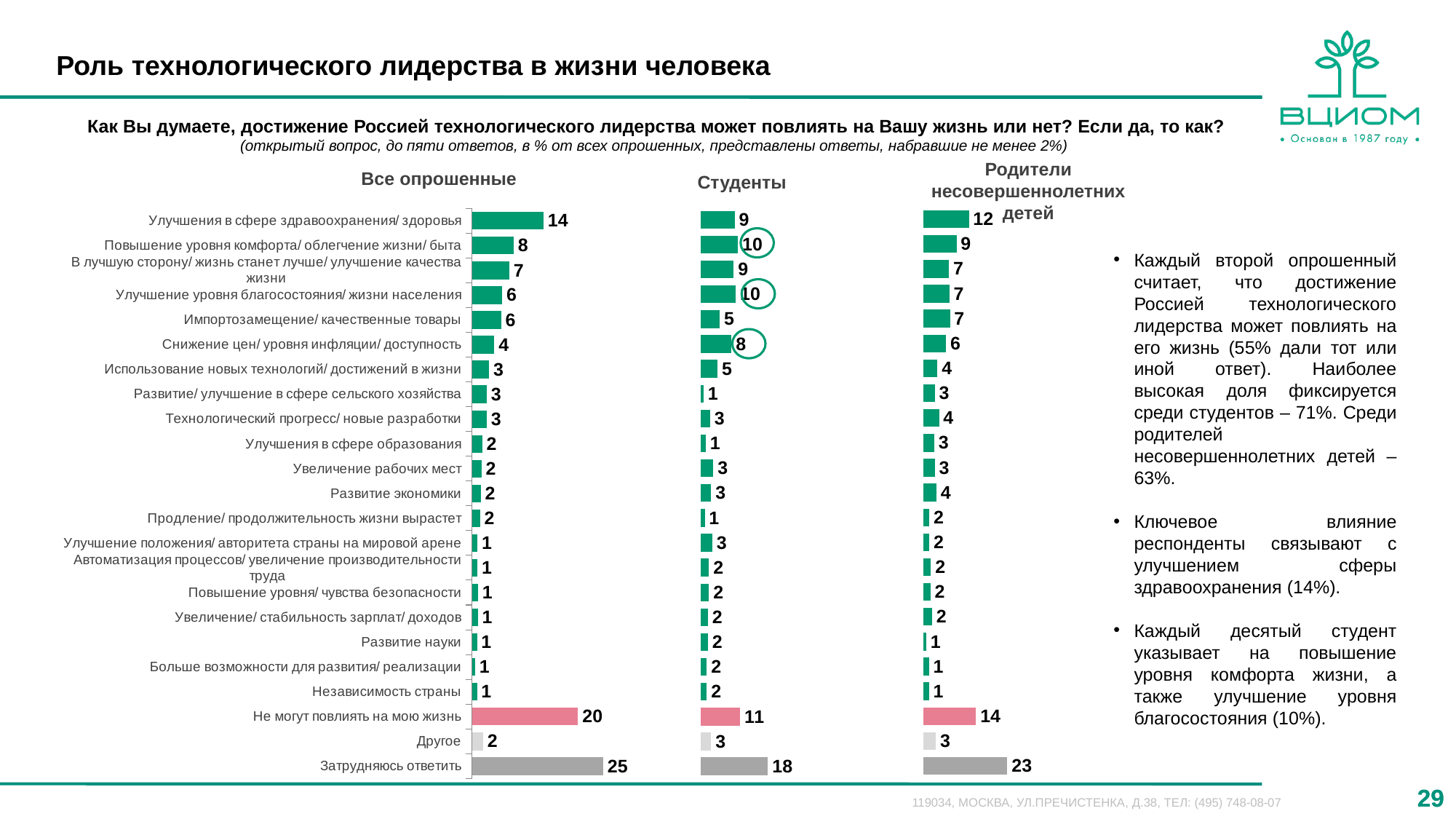

# Роль технологического лидерства в жизни человека
Как Вы думаете, достижение Россией технологического лидерства может повлиять на Вашу жизнь или нет? Если да, то как? (открытый вопрос, до пяти ответов, в % от всех опрошенных, представлены ответы, набравшие не менее 2%)
Родители несовершеннолетних детей
Все опрошенные
Студенты

### Chart

| Category | Ряд 1 |
|---|---|
| Улучшения в сфере здравоохранения/ здоровья | 12.298682284040996 |
| Повышение уровня комфорта/ облегчение жизни/ быта | 8.931185944363104 |
| В лучшую сторону/ жизнь станет лучше/ улучшение качества жизни | 6.881405563689604 |
| Улучшение уровня благосостояния/ жизни населения | 7.027818448023426 |
| Импортозамещение/ качественные товары/ увеличение ассортимента товаров | 7.174231332357247 |
| Снижение цен/ уровня инфляции/ доступность | 6.149341142020498 |
| Использование новых технологий/ достижений в жизни | 3.8067349926793557 |
| Развитие/ улучшение в сфере сельского хозяйства | 3.074670571010249 |
| Технологический прогресс/ новые разработки | 4.24597364568082 |
| Улучшения в сфере образования | 2.9282576866764276 |
| Увеличение рабочих мест | 3.074670571010249 |
| Развитие экономики | 3.513909224011713 |
| Продление/ продолжительность жизни вырастет | 1.610541727672035 |
| Улучшение положения/ авторитета страны на мировой арене | 1.610541727672035 |
| Автоматизация процессов/ увеличение производительности труда/  времени на отдых | 2.049780380673499 |
| Повышение уровня/ чувства безопасности | 1.9033674963396778 |
| Увеличение/ стабильность зарплат/ доходов | 2.342606149341142 |
| Развитие науки | 0.7320644216691069 |
| Больше возможности для развития/ реализации | 1.4641288433382138 |
| Независимость страны | 1.4641288433382138 |
| Не могут повлиять на мою жизнь | 14.202049780380673 |
| Другое | 3.3674963396778916 |
| Затрудняюсь ответить | 22.693997071742313 |

### Chart

| Category | Ряд 1 |
|---|---|
| Улучшения в сфере здравоохранения/ здоровья | 9.27536231884058 |
| Повышение уровня комфорта/ облегчение жизни/ быта | 10.144927536231885 |
| В лучшую сторону/ жизнь станет лучше/ улучшение качества жизни | 9.0 |
| Улучшение уровня благосостояния/ жизни населения | 9.565217391304348 |
| Импортозамещение/ качественные товары/ увеличение ассортимента товаров | 5.217391304347826 |
| Снижение цен/ уровня инфляции/ доступность | 8.405797101449275 |
| Использование новых технологий/ достижений в жизни | 4.63768115942029 |
| Развитие/ улучшение в сфере сельского хозяйства | 0.8695652173913043 |
| Технологический прогресс/ новые разработки | 2.608695652173913 |
| Улучшения в сфере образования | 1.4492753623188406 |
| Увеличение рабочих мест | 3.4782608695652173 |
| Развитие экономики | 2.898550724637681 |
| Продление/ продолжительность жизни вырастет | 1.1594202898550725 |
| Улучшение положения/ авторитета страны на мировой арене | 3.1884057971014492 |
| Автоматизация процессов/ увеличение производительности труда/  времени на отдых | 2.318840579710145 |
| Повышение уровня/ чувства безопасности | 2.318840579710145 |
| Увеличение/ стабильность зарплат/ доходов | 2.028985507246377 |
| Развитие науки | 2.028985507246377 |
| Больше возможности для развития/ реализации | 1.7391304347826086 |
| Независимость страны | 1.7391304347826086 |
| Не могут повлиять на мою жизнь | 10.72463768115942 |
| Другое | 2.898550724637681 |
| Затрудняюсь ответить | 18.26086956521739 |

### Chart

| Category | Ряд 1 |
|---|---|
| Улучшения в сфере здравоохранения/ здоровья | 13.732213754903041 |
| Повышение уровня комфорта/ облегчение жизни/ быта | 8.008234856521707 |
| В лучшую сторону/ жизнь станет лучше/ улучшение качества жизни | 7.175693527180374 |
| Улучшение уровня благосостояния/ жизни населения | 5.808180087754656 |
| Импортозамещение/ качественные товары | 5.594377867798532 |
| Снижение цен/ уровня инфляции/ доступность | 4.3060281199364585 |
| Использование новых технологий/ достижений в жизни | 3.3063601510885117 |
| Развитие/ улучшение в сфере сельского хозяйства | 2.8270072016293883 |
| Технологический прогресс/ новые разработки | 2.8202955295582104 |
| Улучшения в сфере образования | 1.9514475245511254 |
| Увеличение рабочих мест | 1.8198180656493048 |
| Развитие экономики | 1.702379484457386 |
| Продление/ продолжительность жизни вырастет | 1.5554524375513017 |
| Улучшение положения/ авторитета страны на мировой арене | 1.0689663165925185 |
| Автоматизация процессов/ увеличение производительности труда | 1.0546258282274348 |
| Повышение уровня/ чувства безопасности | 1.1854103992112608 |
| Увеличение/ стабильность зарплат/ доходов | 1.1492118176939405 |
| Развитие науки | 0.9697044461074108 |
| Больше возможности для развития/ реализации | 0.6219698321684863 |
| Независимость страны | 0.9575937851125277 |
| Не могут повлиять на мою жизнь | 20.36172437714238 |
| Другое | 2.150304931288588 |
| Затрудняюсь ответить | 25.19668587868447 |
Каждый второй опрошенный считает, что достижение Россией технологического лидерства может повлиять на его жизнь (55% дали тот или иной ответ). Наиболее высокая доля фиксируется среди студентов – 71%. Среди родителей несовершеннолетних детей – 63%.

Ключевое влияние респонденты связывают с улучшением сферы здравоохранения (14%).

Каждый десятый студент указывает на повышение уровня комфорта жизни, а также улучшение уровня благосостояния (10%).